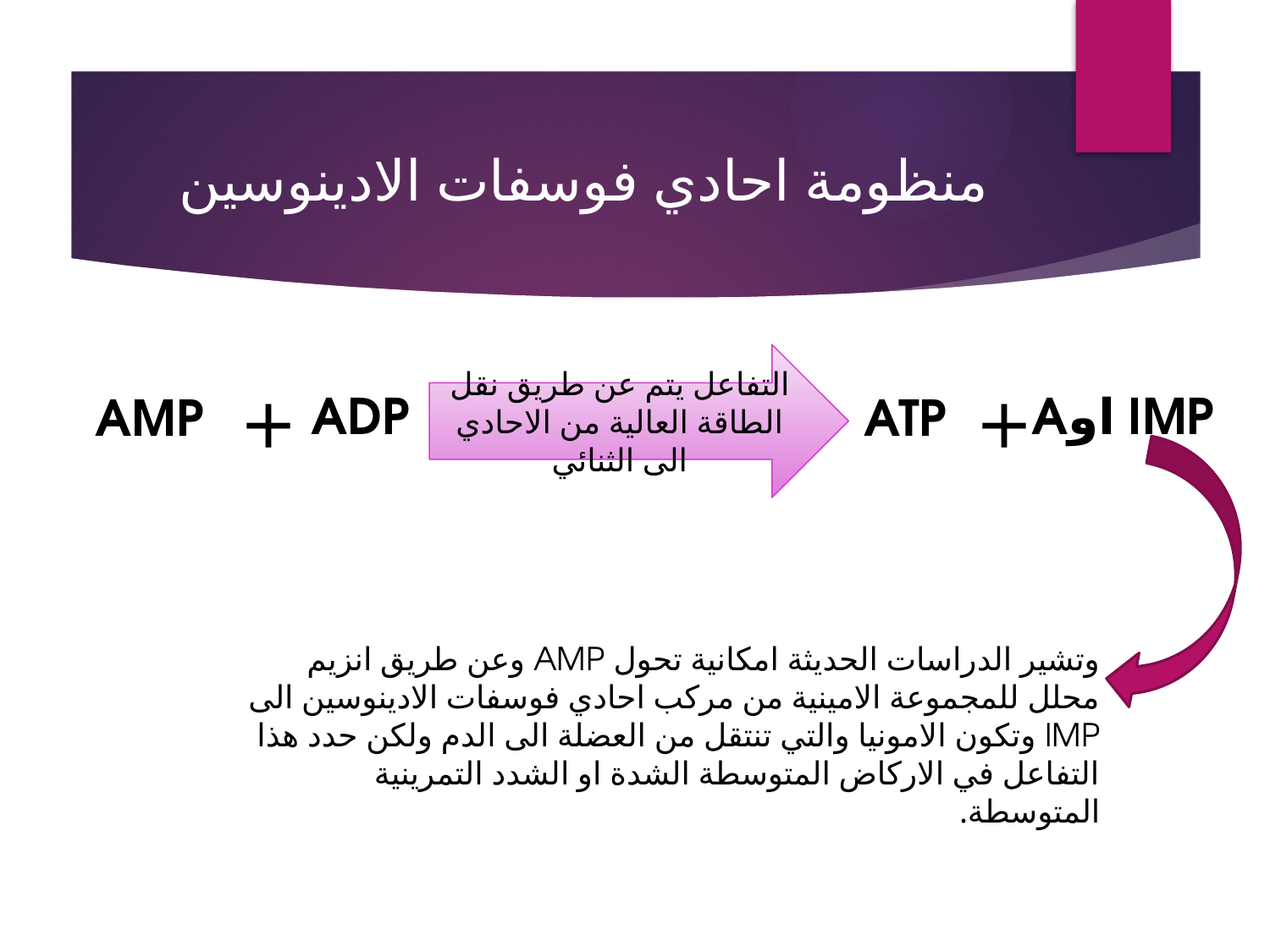

# منظومة احادي فوسفات الادينوسين
التفاعل يتم عن طريق نقل الطاقة العالية من الاحادي الى الثنائي
+
+
ADP
Aاو IMP
AMP
ATP

وتشير الدراسات الحديثة امكانية تحول AMP وعن طريق انزيم محلل للمجموعة الامينية من مركب احادي فوسفات الادينوسين الى IMP وتكون الامونيا والتي تنتقل من العضلة الى الدم ولكن حدد هذا التفاعل في الاركاض المتوسطة الشدة او الشدد التمرينية المتوسطة.